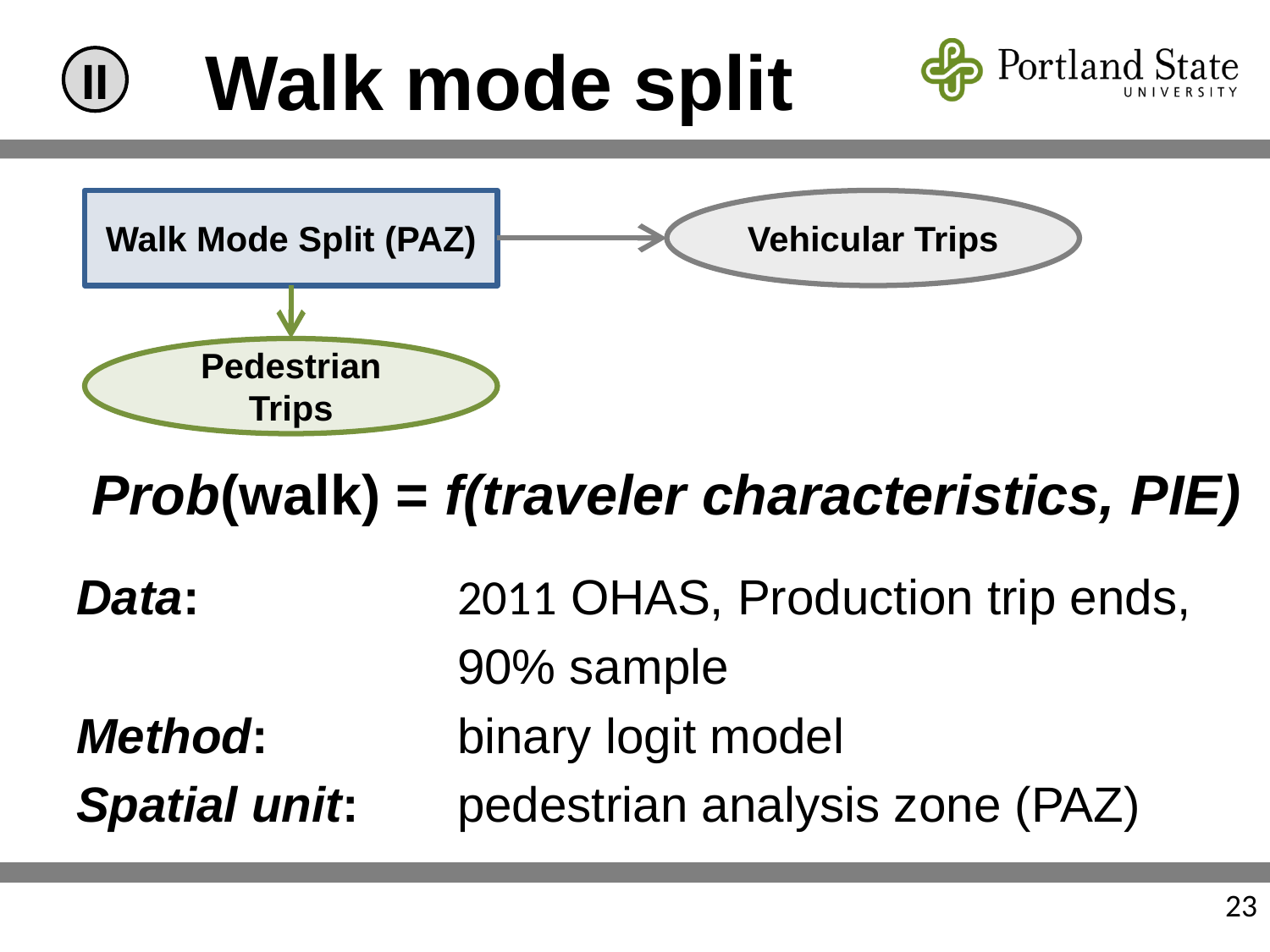

# Walk mode split
II

Prob(walk) = f(traveler characteristics, PIE)

Data: 		2011 OHAS, Production trip ends,
90% sample
Method: 		binary logit model
Spatial unit: 	pedestrian analysis zone (PAZ)
Walk Mode Split (PAZ)
Vehicular Trips
Pedestrian Trips
23